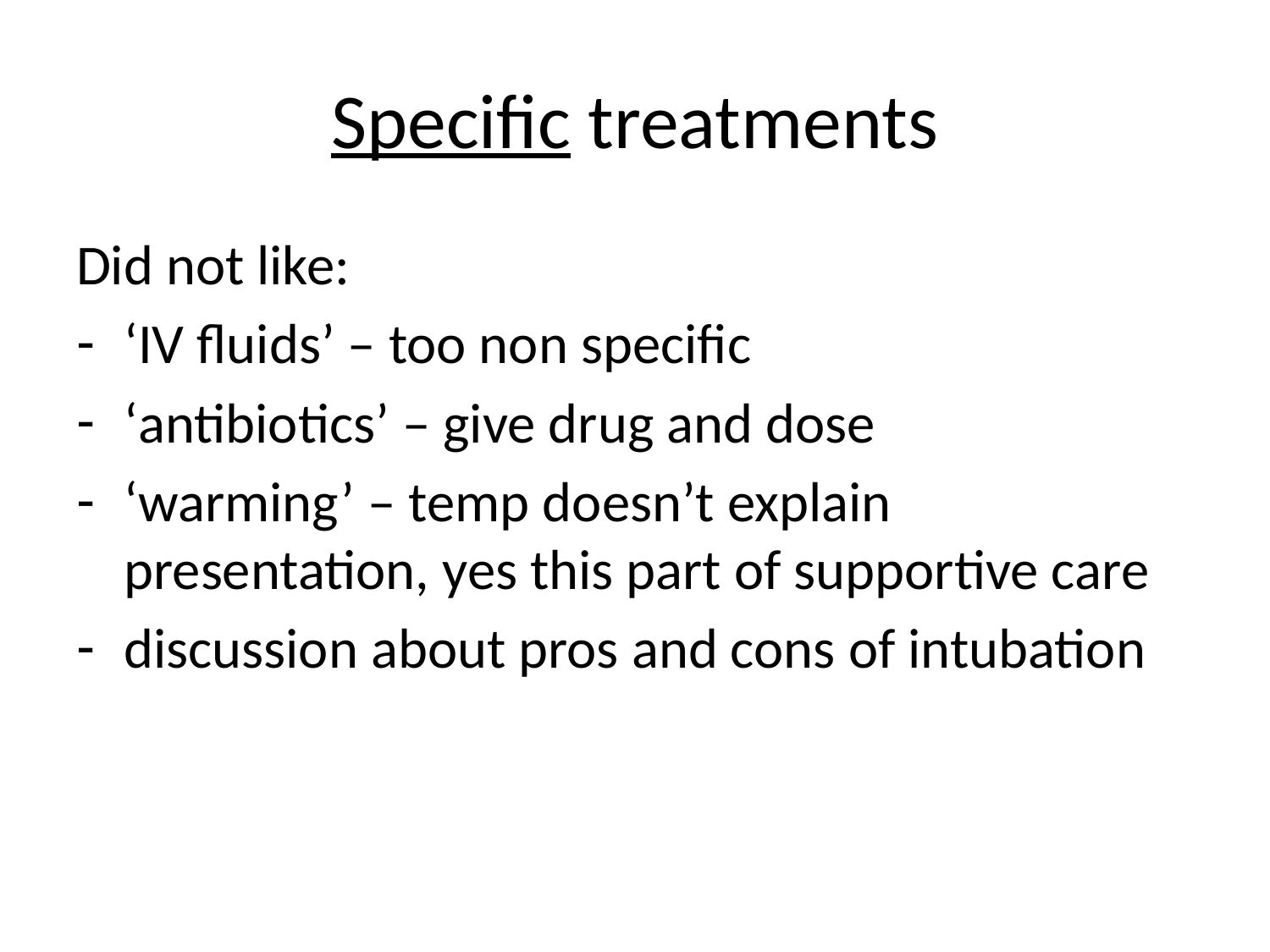

# Specific treatments
Did not like:
‘IV fluids’ – too non specific
‘antibiotics’ – give drug and dose
‘warming’ – temp doesn’t explain presentation, yes this part of supportive care
discussion about pros and cons of intubation